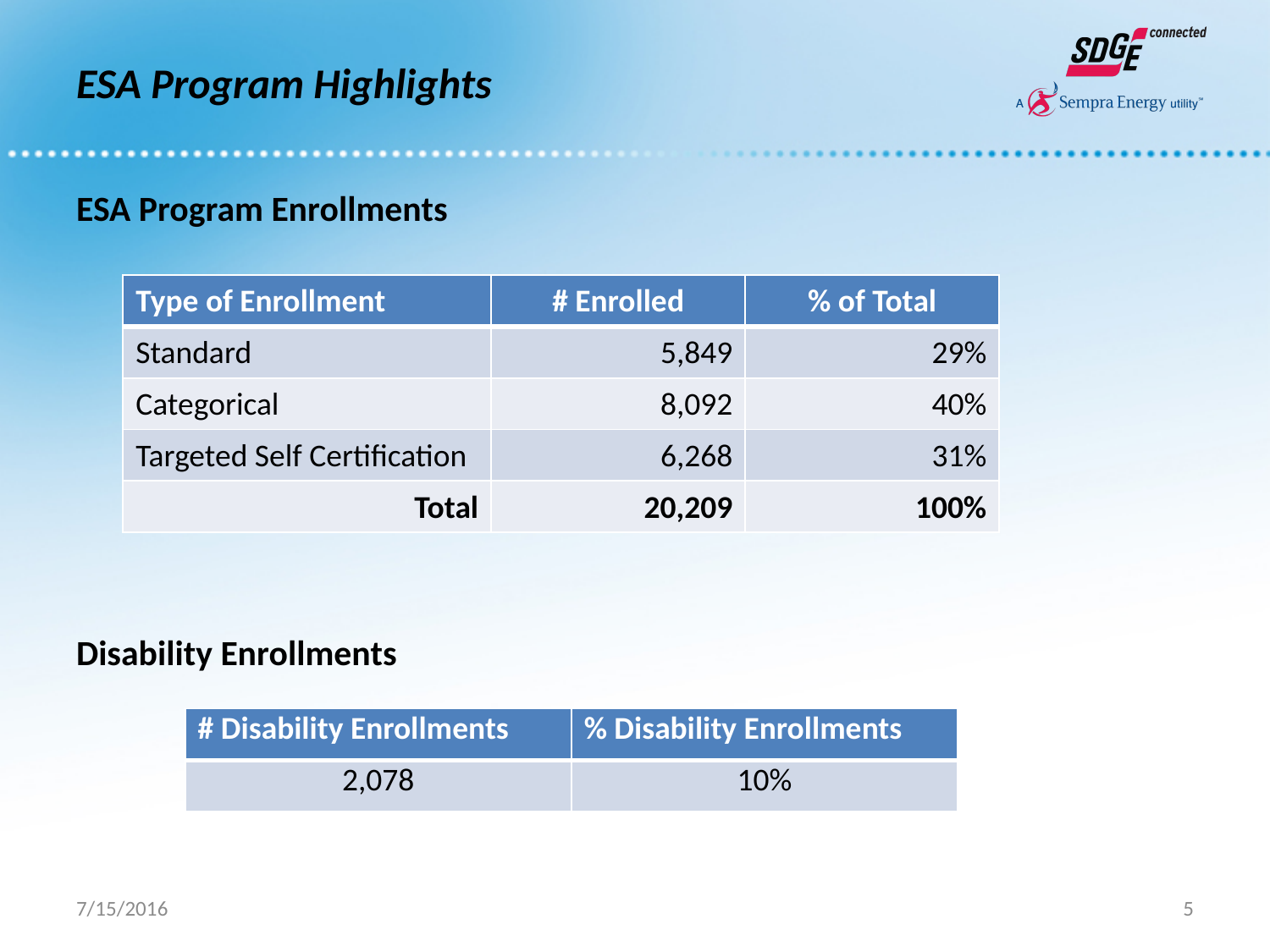

# ESA Program Highlights
ESA Program Enrollments

Disability Enrollments

| Type of Enrollment | # Enrolled | % of Total |
| --- | --- | --- |
| Standard | 5,849 | 29% |
| Categorical | 8,092 | 40% |
| Targeted Self Certification | 6,268 | 31% |
| Total | 20,209 | 100% |
| # Disability Enrollments | % Disability Enrollments |
| --- | --- |
| 2,078 | 10% |
7/15/2016
5